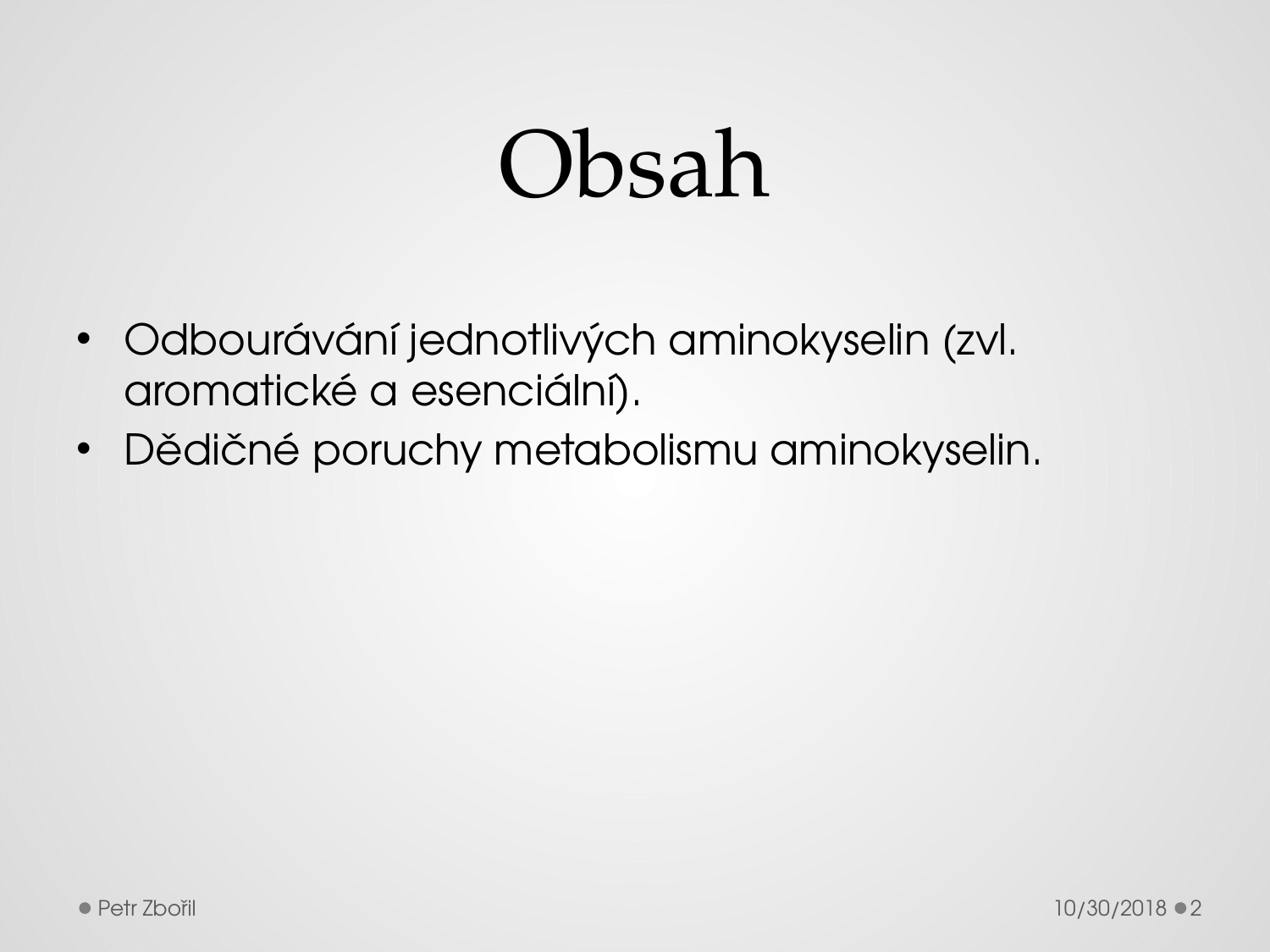

# Obsah
Odbourávání jednotlivých aminokyselin (zvl. aromatické a esenciální).
Dědičné poruchy metabolismu aminokyselin.

Petr Zbořil
10/30/2018
2